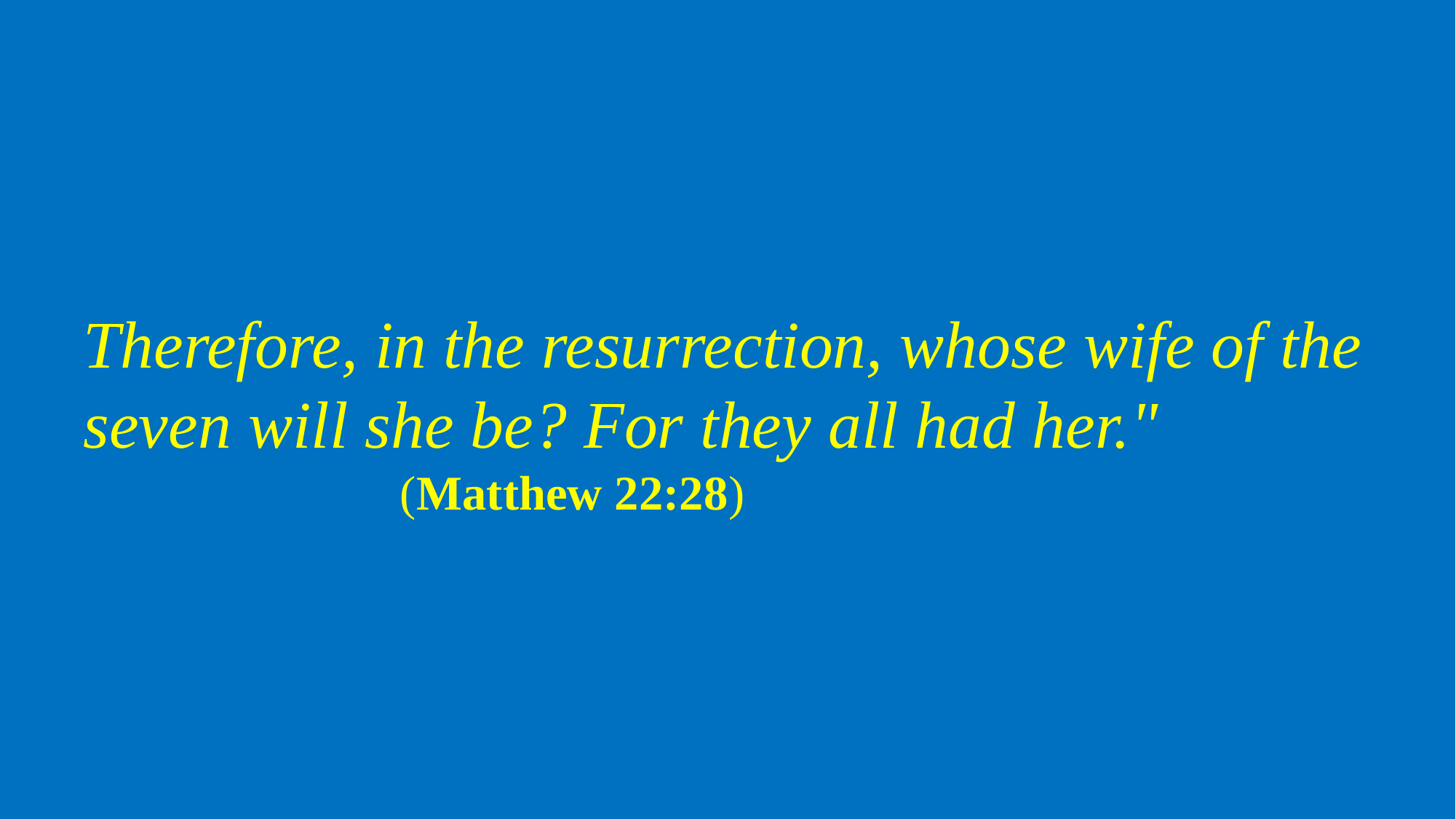

Therefore, in the resurrection, whose wife of the seven will she be? For they all had her."                                            (Matthew 22:28)